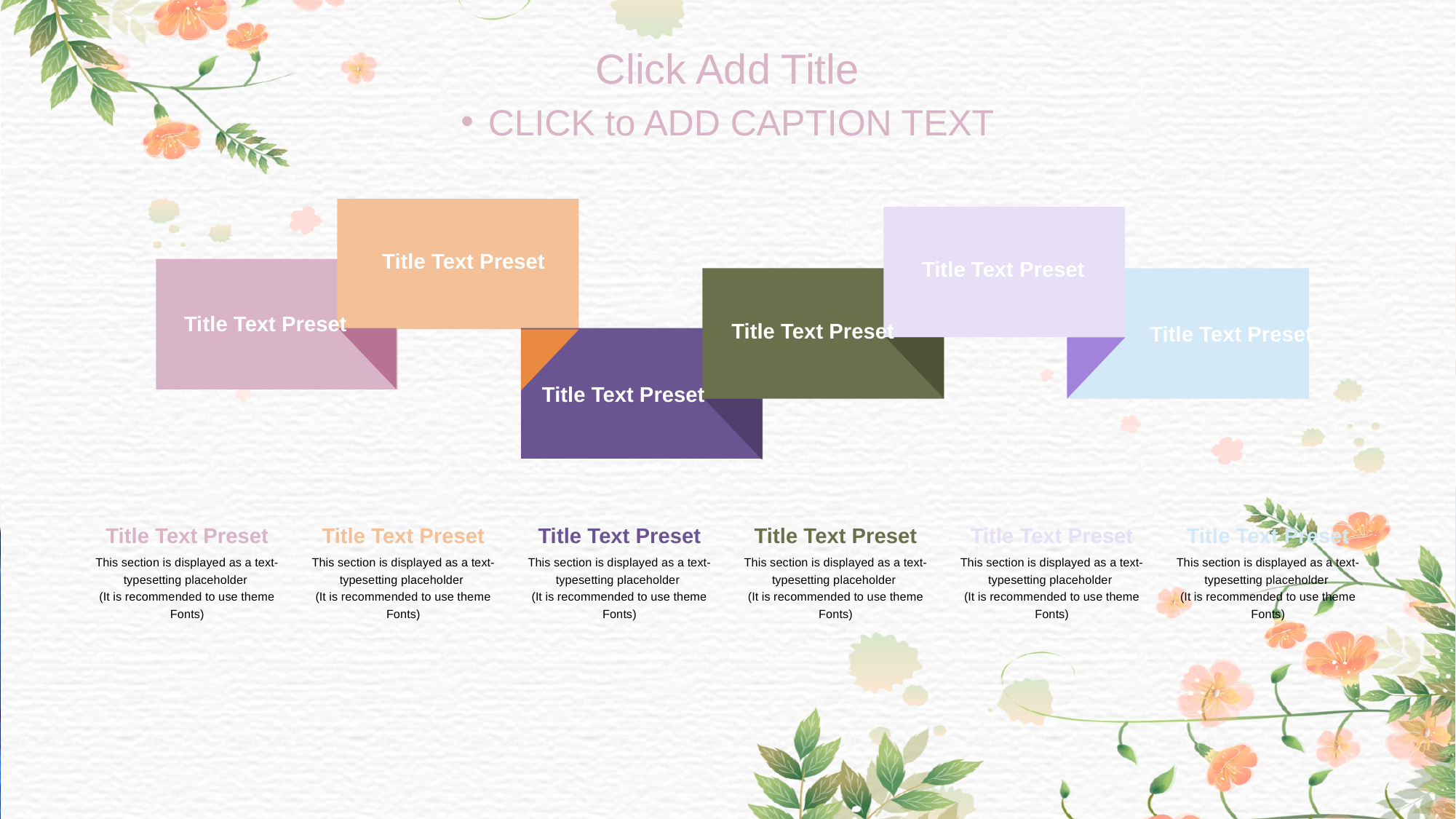

Click Add Title
CLICK to ADD CAPTION TEXT

Title Text Preset
Title Text Preset

Title Text Preset
Title Text Preset
Title Text Preset

Title Text Preset

Title Text Preset
This section is displayed as a text-typesetting placeholder
(It is recommended to use theme Fonts)
Title Text Preset
This section is displayed as a text-typesetting placeholder
(It is recommended to use theme Fonts)
Title Text Preset
This section is displayed as a text-typesetting placeholder
(It is recommended to use theme Fonts)
Title Text Preset
This section is displayed as a text-typesetting placeholder
(It is recommended to use theme Fonts)
Title Text Preset
This section is displayed as a text-typesetting placeholder
(It is recommended to use theme Fonts)
Title Text Preset
This section is displayed as a text-typesetting placeholder
(It is recommended to use theme Fonts)